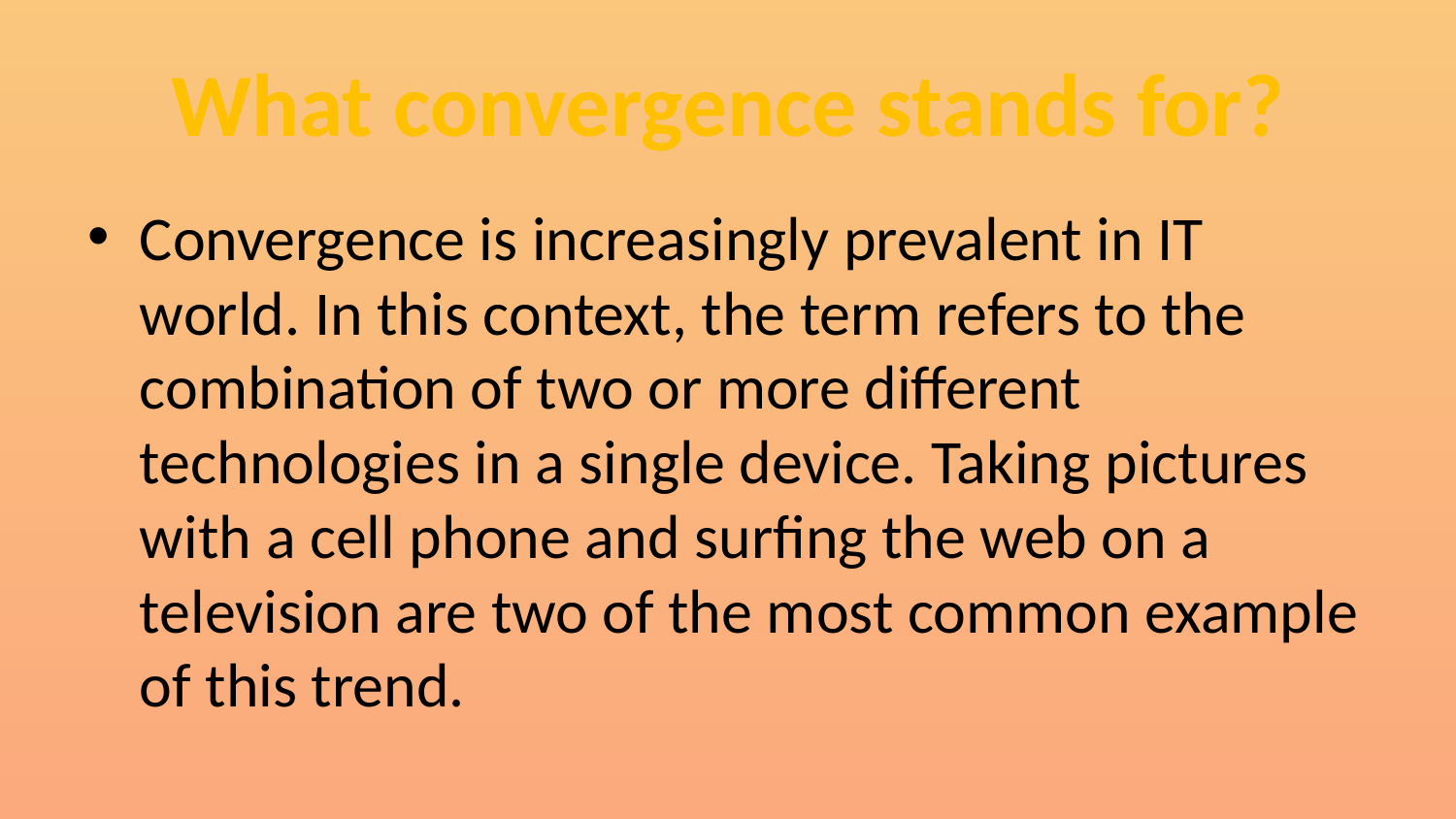

# What convergence stands for?
Convergence is increasingly prevalent in IT world. In this context, the term refers to the combination of two or more different technologies in a single device. Taking pictures with a cell phone and surfing the web on a television are two of the most common example of this trend.